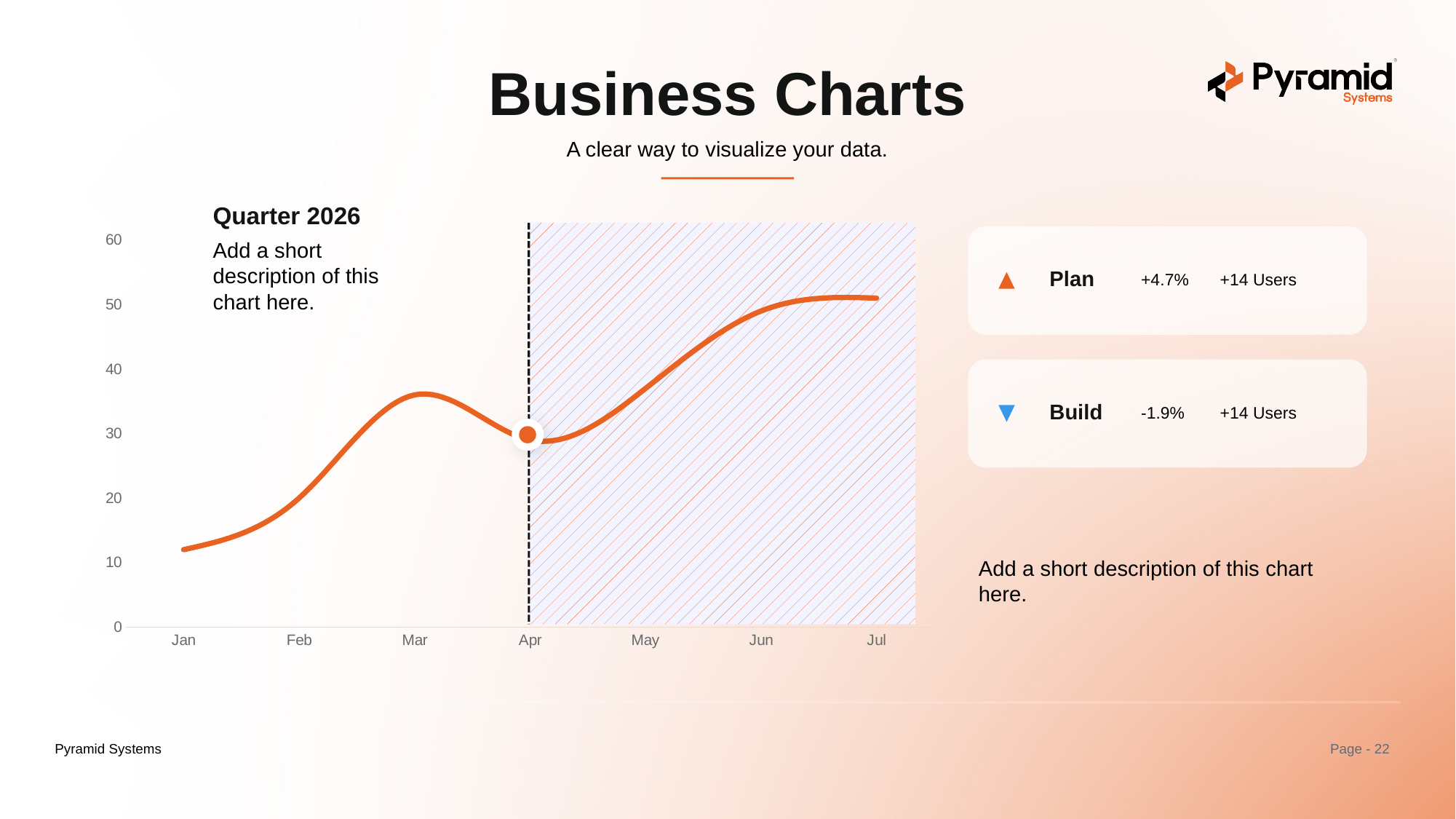

Business Charts
A clear way to visualize your data.

Quarter 2026
Add a short description of this chart here.

### Chart

| Category | Series 1 |
|---|---|
| Jan | 12.0 |
| Feb | 20.0 |
| Mar | 36.0 |
| Apr | 29.0 |
| May | 37.0 |
| Jun | 49.0 |
| Jul | 51.0 |

Plan
+4.7%
+14 Users

Build
-1.9%
+14 Users

Add a short description of this chart here.